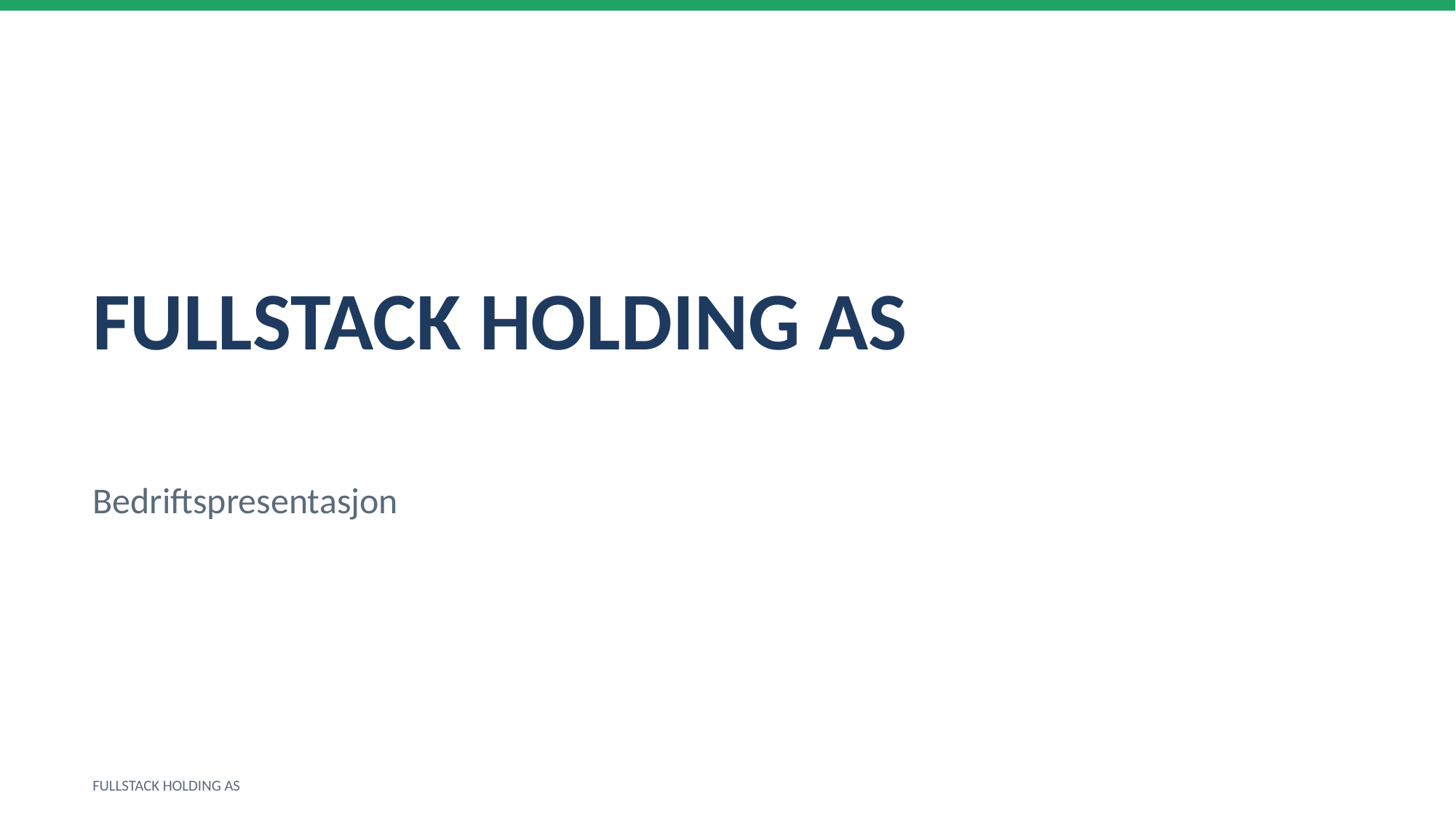

FULLSTACK HOLDING AS
Bedriftspresentasjon
FULLSTACK HOLDING AS